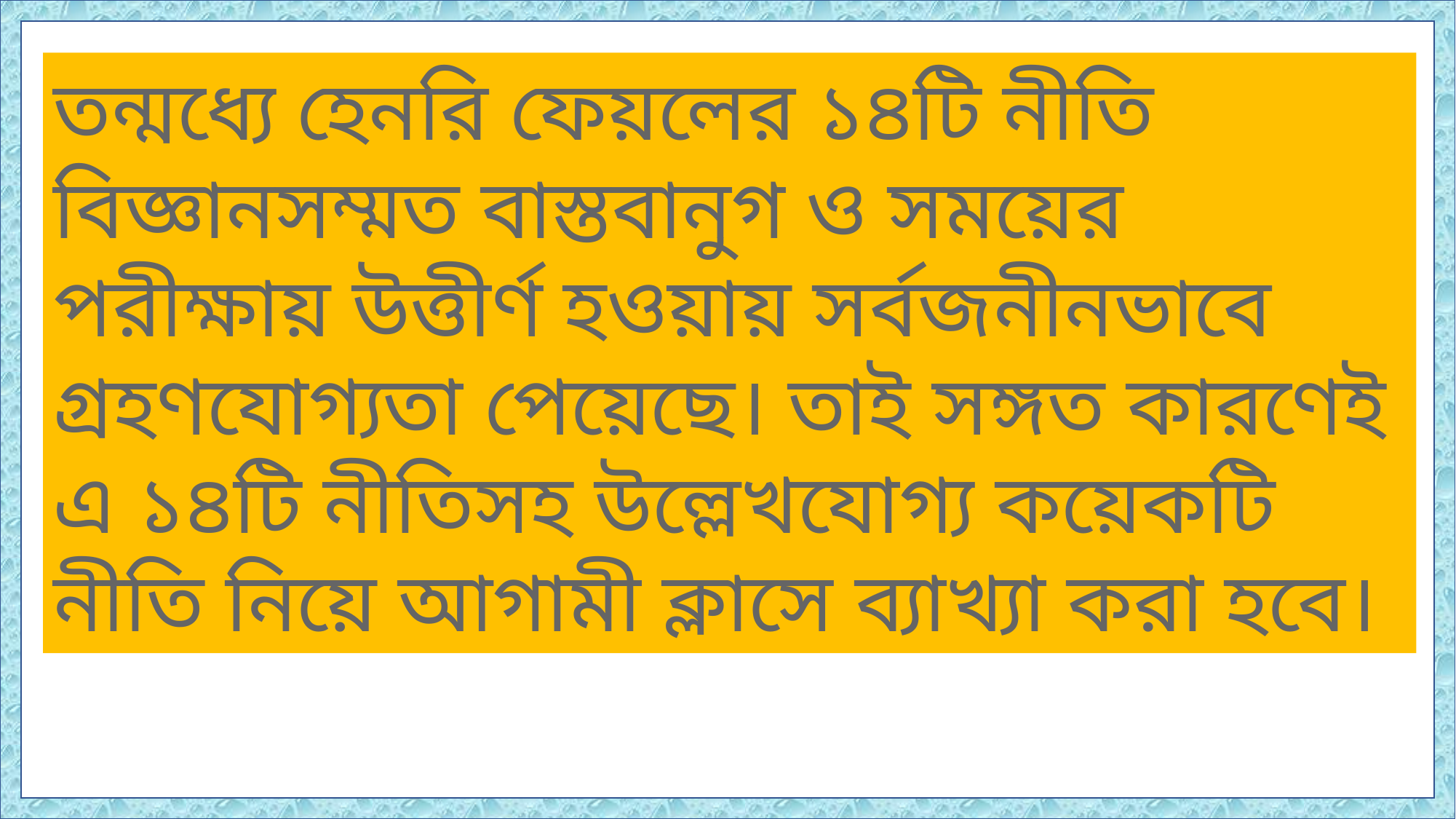

তন্মধ্যে হেনরি ফেয়লের ১৪টি নীতি বিজ্ঞানসম্মত বাস্তবানুগ ও সময়ের পরীক্ষায় উত্তীর্ণ হওয়ায় সর্বজনীনভাবে গ্রহণযােগ্যতা পেয়েছে। তাই সঙ্গত কারণেই এ ১৪টি নীতিসহ উল্লেখযােগ্য কয়েকটি নীতি নিয়ে আগামী ক্লাসে ব্যাখ্যা করা হবে।